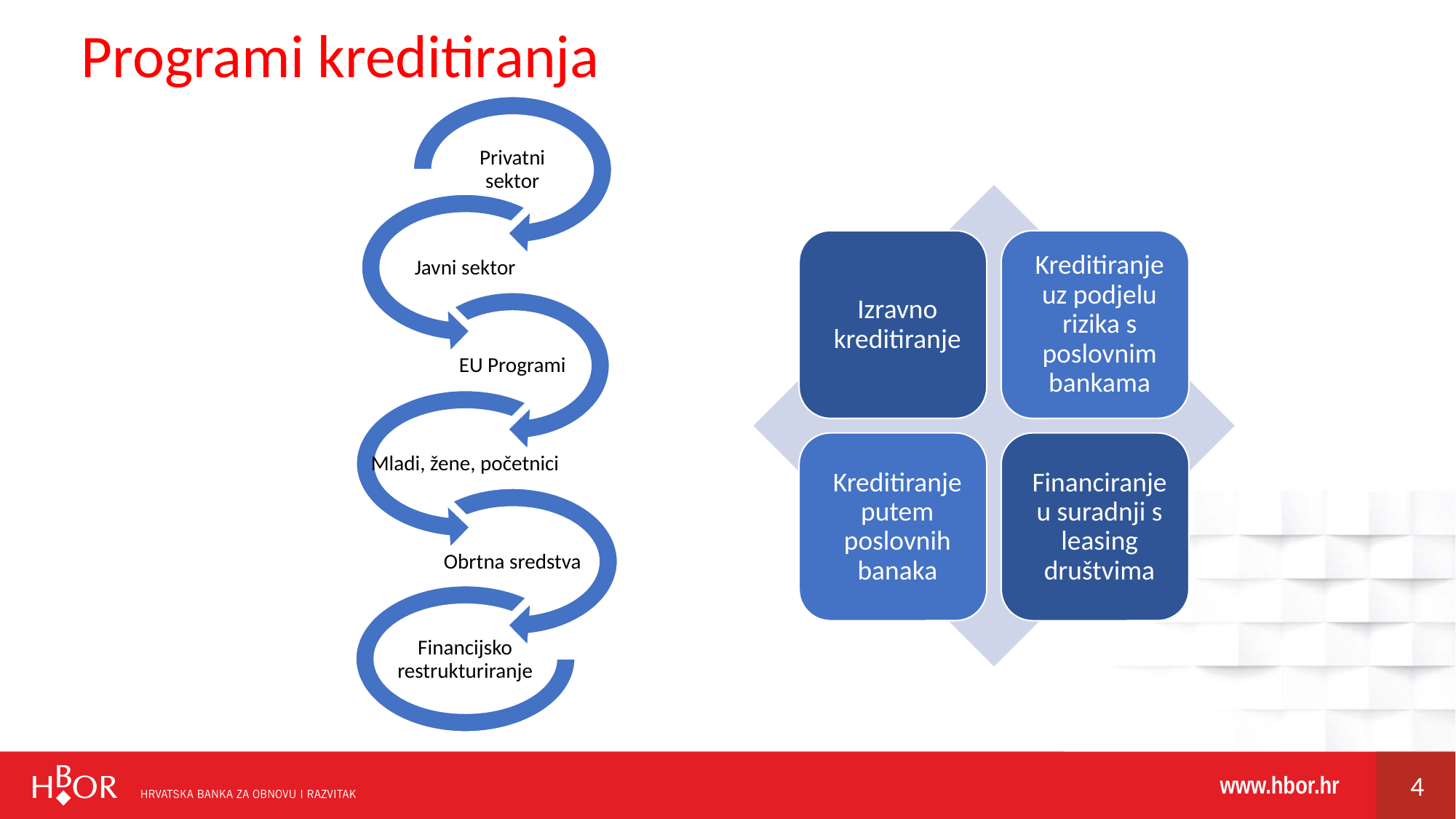

Programi kreditiranja

Privatni sektor
Javni sektor
EU Programi
Mladi, žene, početnici
Obrtna sredstva
Financijsko restrukturiranje
Izravno kreditiranje
Kreditiranje uz podjelu rizika s poslovnim bankama
Kreditiranje putem poslovnih banaka
Financiranje u suradnji s leasing društvima